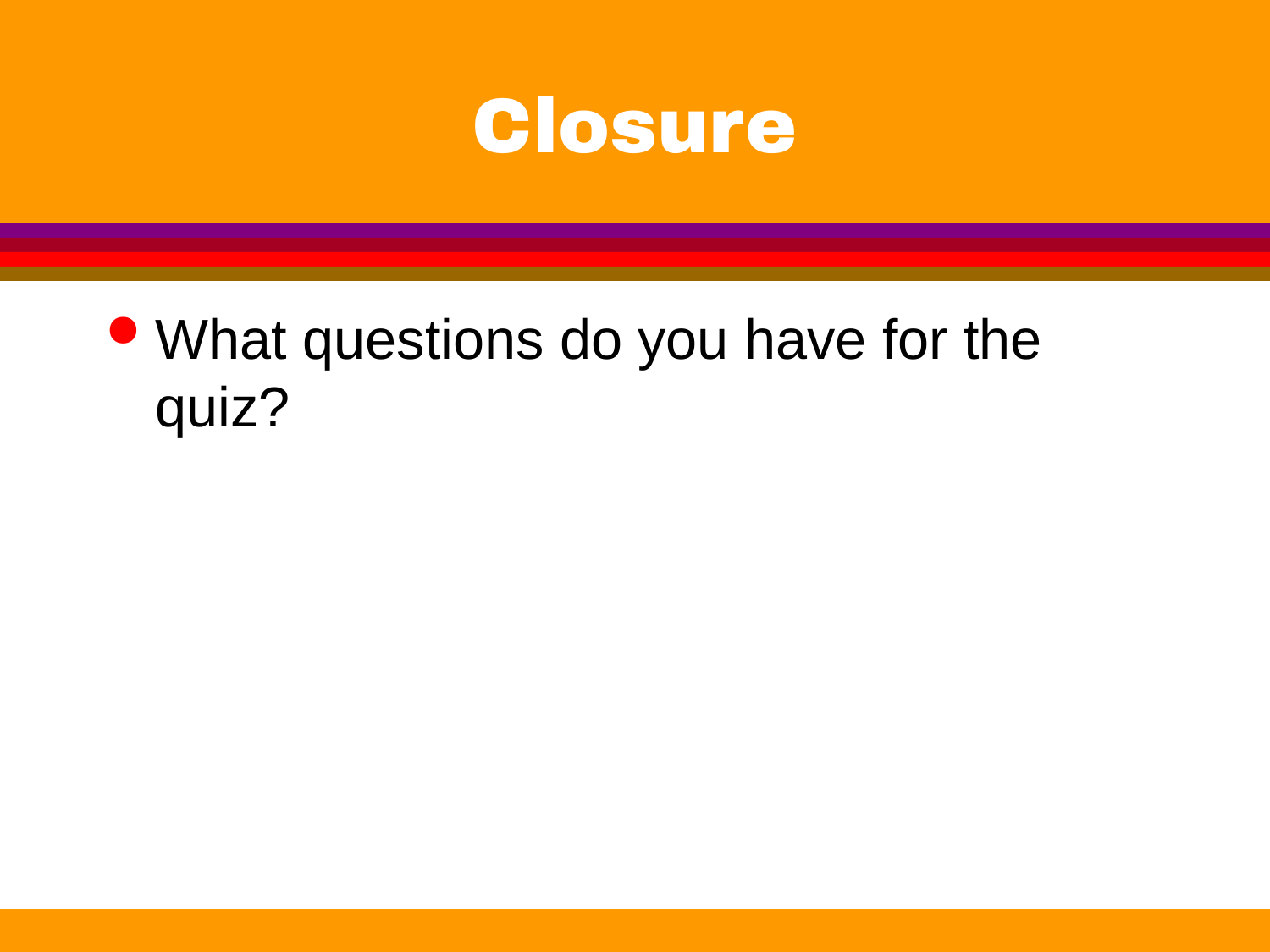

# Closure
What questions do you have for the quiz?